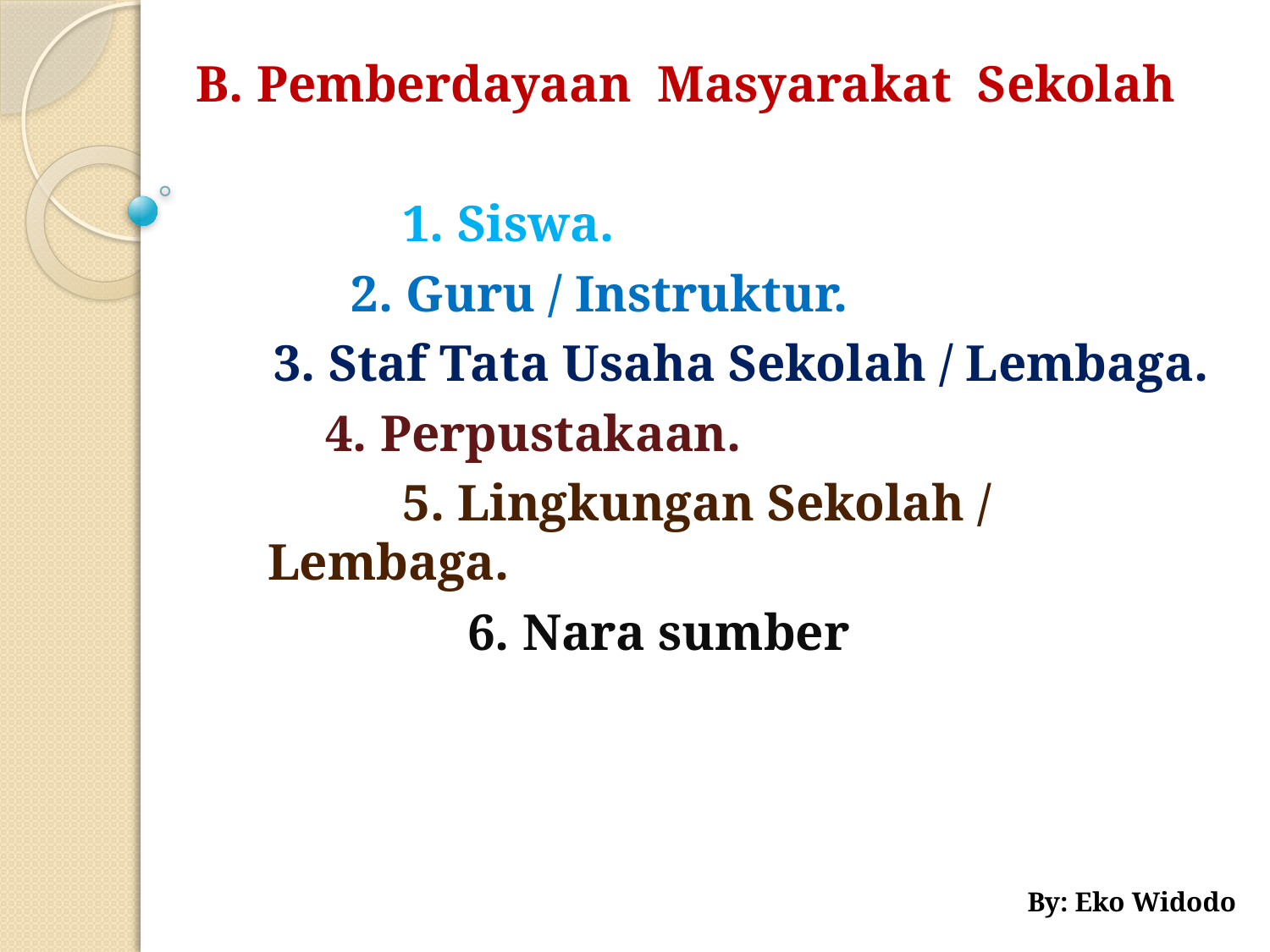

B. Pemberdayaan  Masyarakat  Sekolah

                1. Siswa.
            2. Guru / Instruktur.
      3. Staf Tata Usaha Sekolah / Lembaga.
          4. Perpustakaan.
                5. Lingkungan Sekolah / Lembaga.
                     6. Nara sumber

By: Eko Widodo